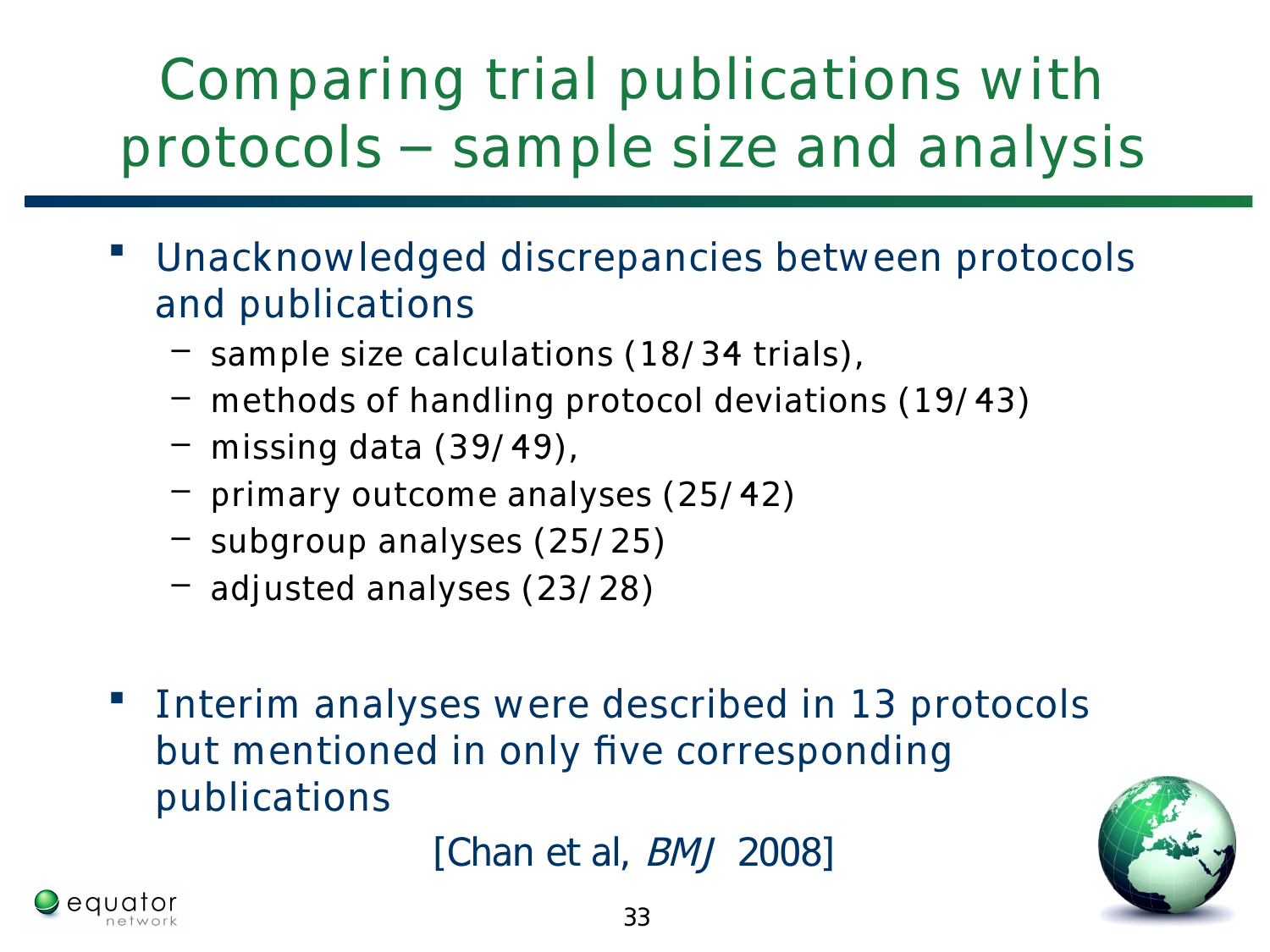

# Comparing trial publications with protocols – sample size and analysis
Unacknowledged discrepancies between protocols and publications
sample size calculations (18/34 trials),
methods of handling protocol deviations (19/43)
missing data (39/49),
primary outcome analyses (25/42)
subgroup analyses (25/25)
adjusted analyses (23/28)

Interim analyses were described in 13 protocols but mentioned in only five corresponding publications
[Chan et al, BMJ  2008]

33